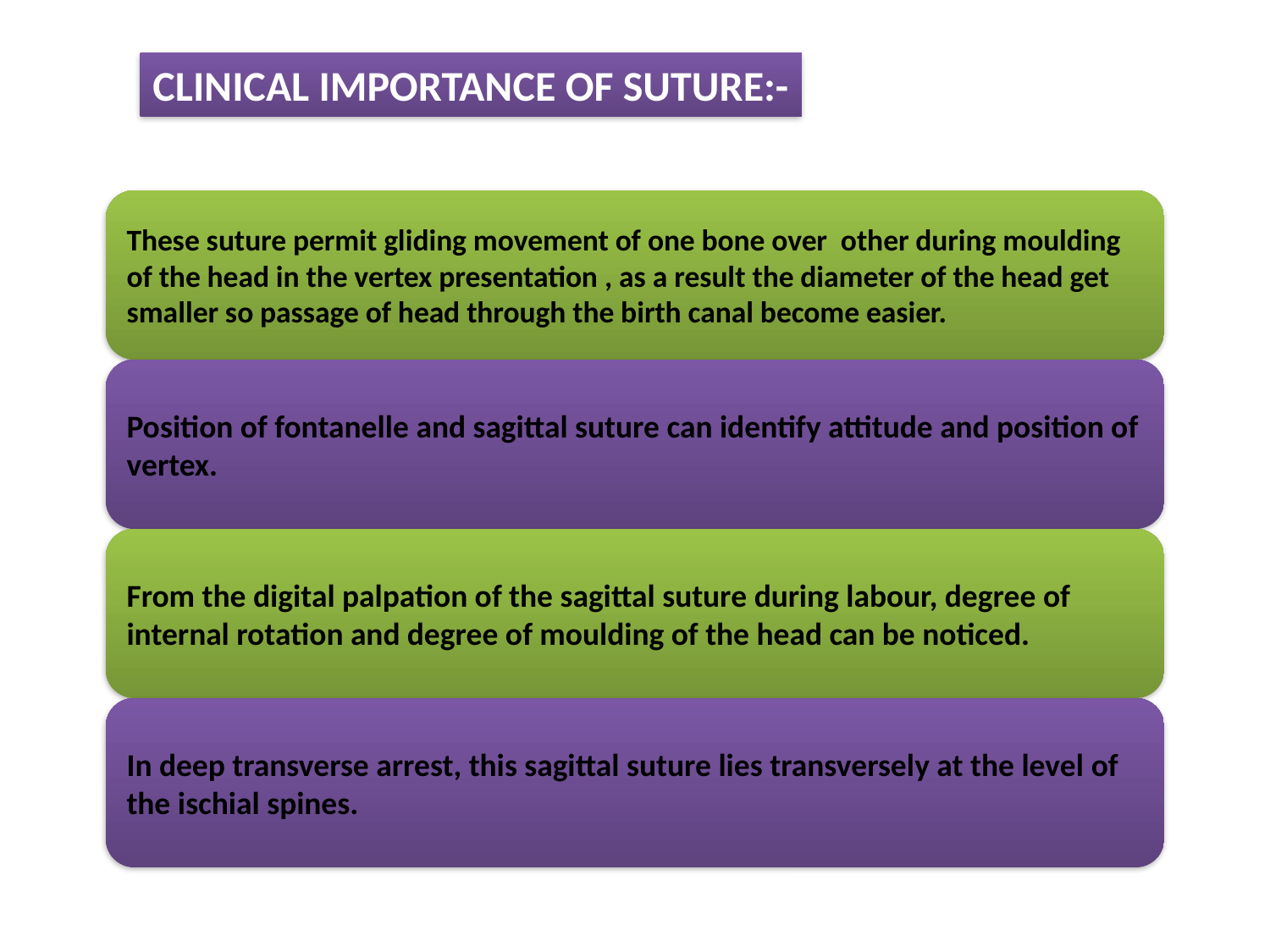

CLINICAL IMPORTANCE OF SUTURE:-
These suture permit gliding movement of one bone over  other during moulding of the head in the vertex presentation , as a result the diameter of the head get smaller so passage of head through the birth canal become easier.
Position of fontanelle and sagittal suture can identify attitude and position of vertex.
From the digital palpation of the sagittal suture during labour, degree of internal rotation and degree of moulding of the head can be noticed.
In deep transverse arrest, this sagittal suture lies transversely at the level of the ischial spines.